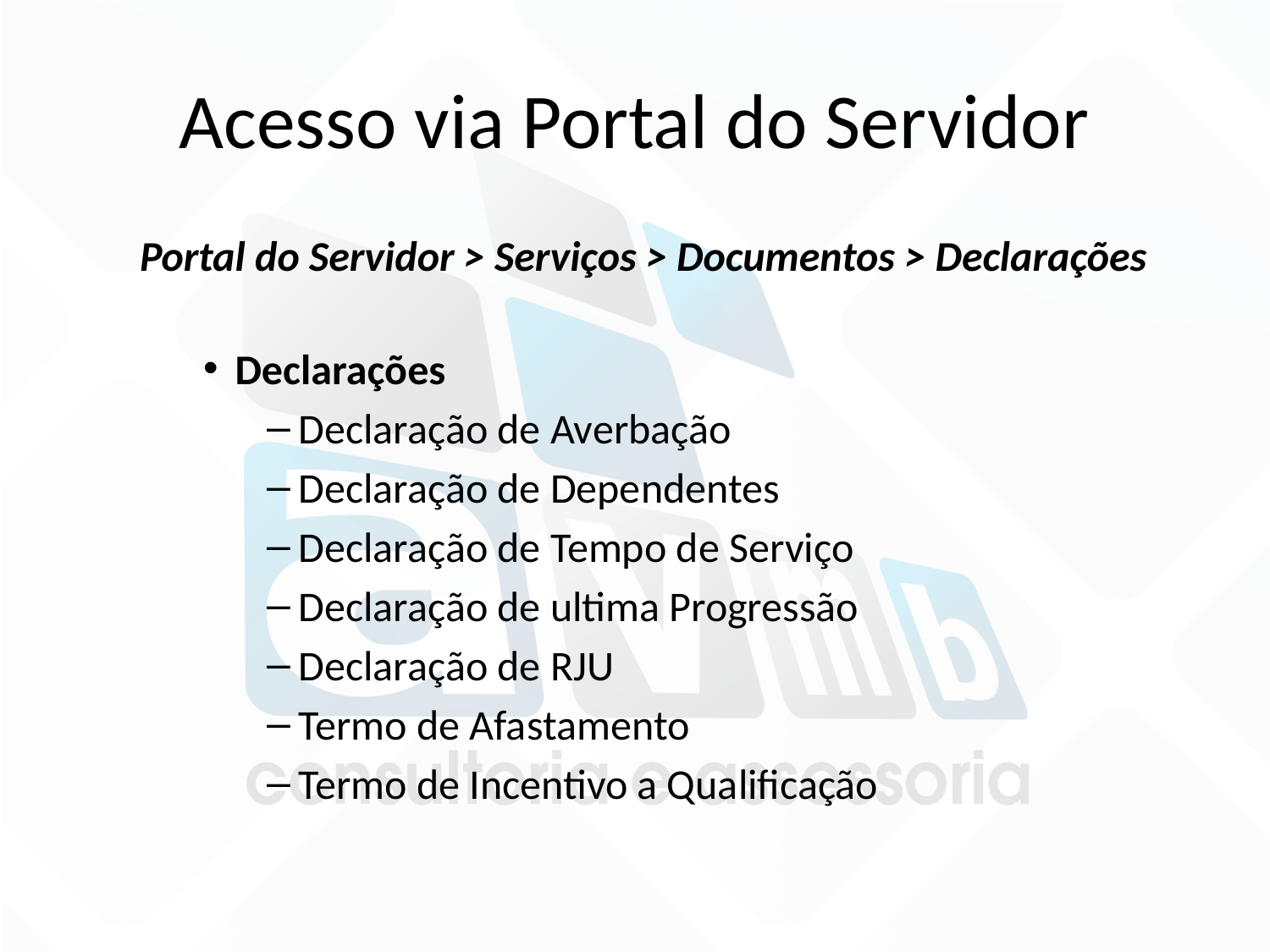

# Acesso via Portal do Servidor
Portal do Servidor > Serviços > Documentos > Declarações

Declarações
Declaração de Averbação
Declaração de Dependentes
Declaração de Tempo de Serviço
Declaração de ultima Progressão
Declaração de RJU
Termo de Afastamento
Termo de Incentivo a Qualificação